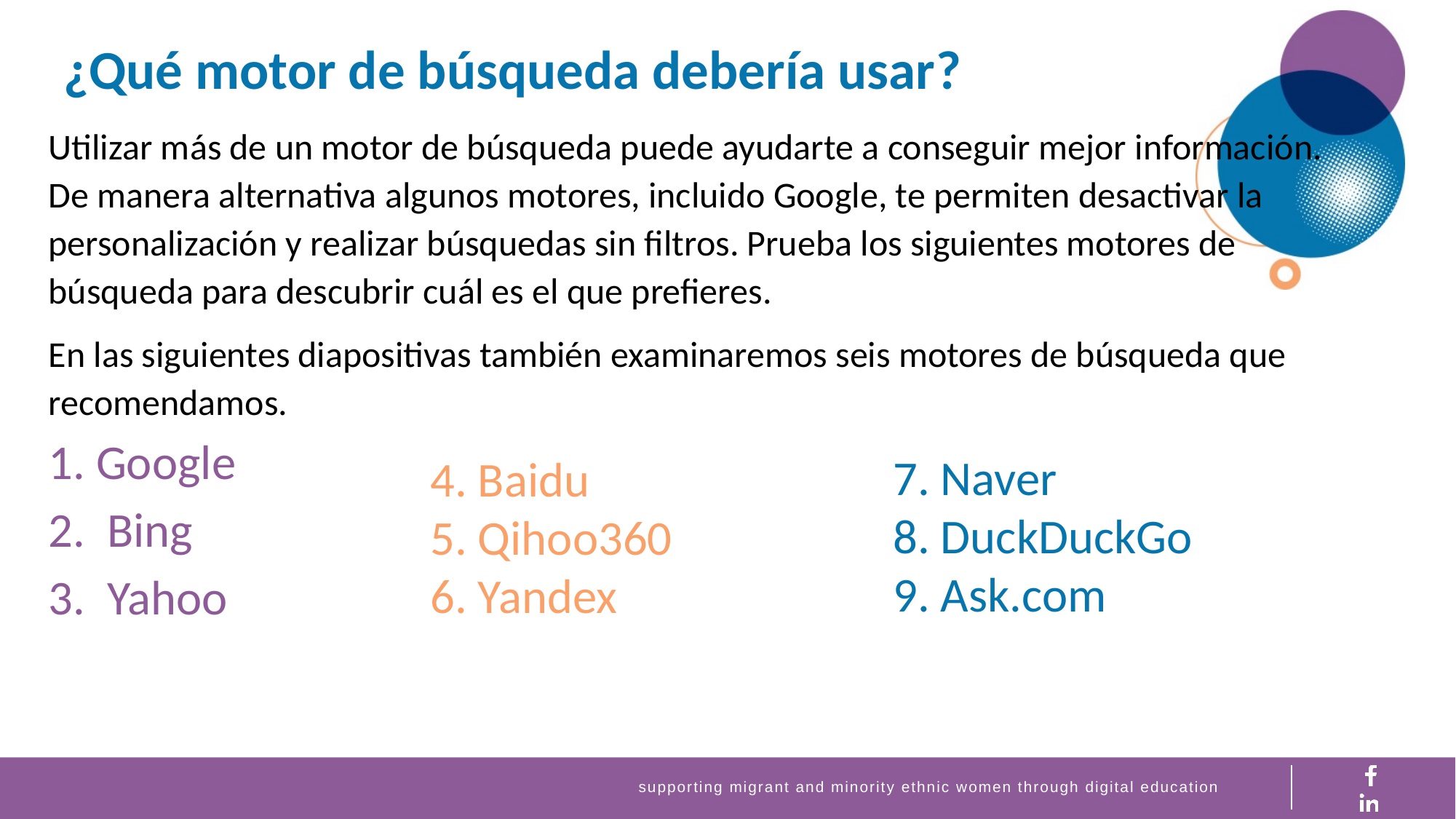

¿Qué motor de búsqueda debería usar?
Utilizar más de un motor de búsqueda puede ayudarte a conseguir mejor información. De manera alternativa algunos motores, incluido Google, te permiten desactivar la personalización y realizar búsquedas sin filtros. Prueba los siguientes motores de búsqueda para descubrir cuál es el que prefieres.
En las siguientes diapositivas también examinaremos seis motores de búsqueda que recomendamos.
 Google
  Bing
  Yahoo
7. Naver
8. DuckDuckGo
9. Ask.com
4. Baidu
5. Qihoo360
6. Yandex